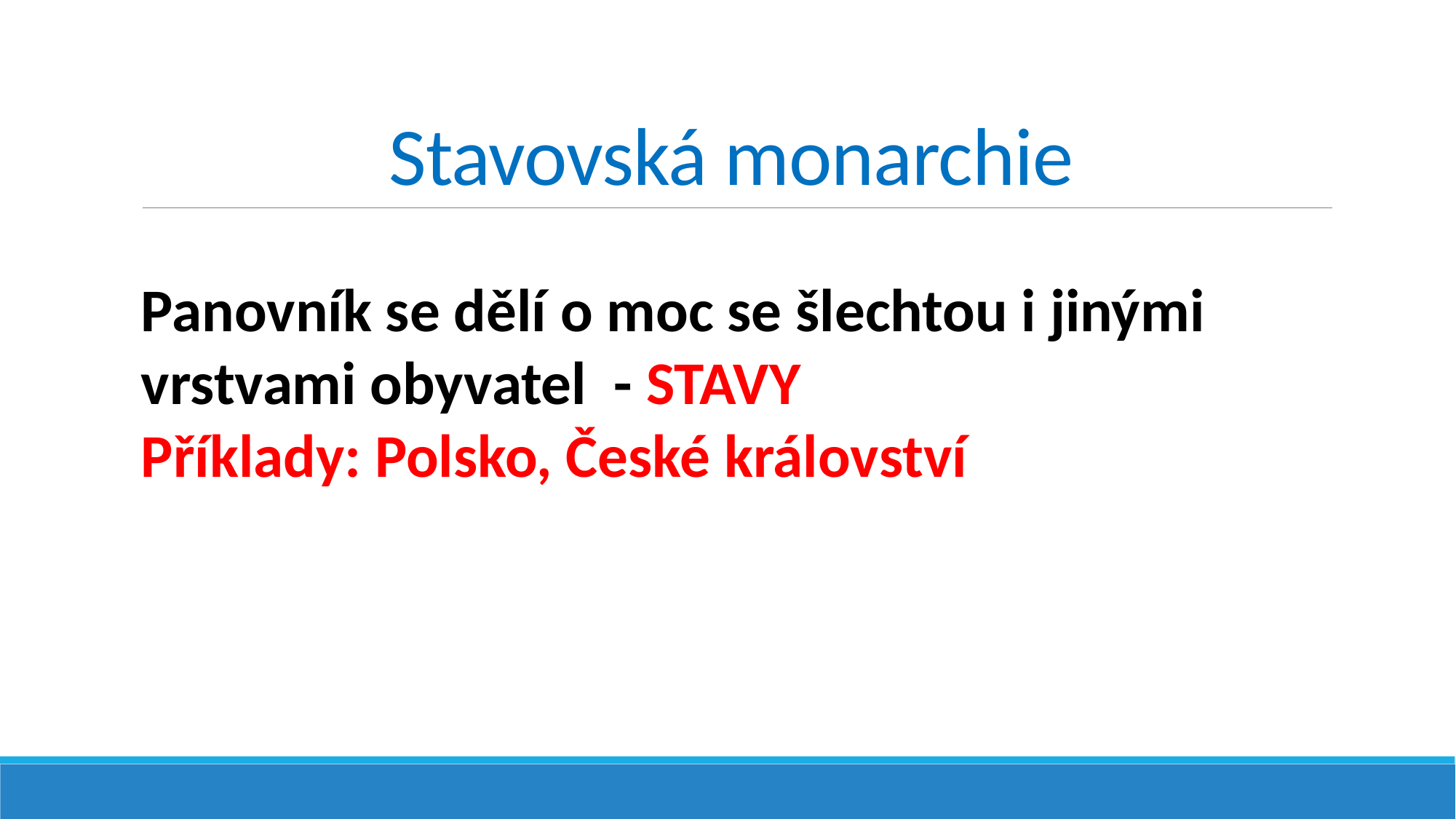

# Stavovská monarchie
Panovník se dělí o moc se šlechtou i jinými vrstvami obyvatel  - STAVY
Příklady: Polsko, České království